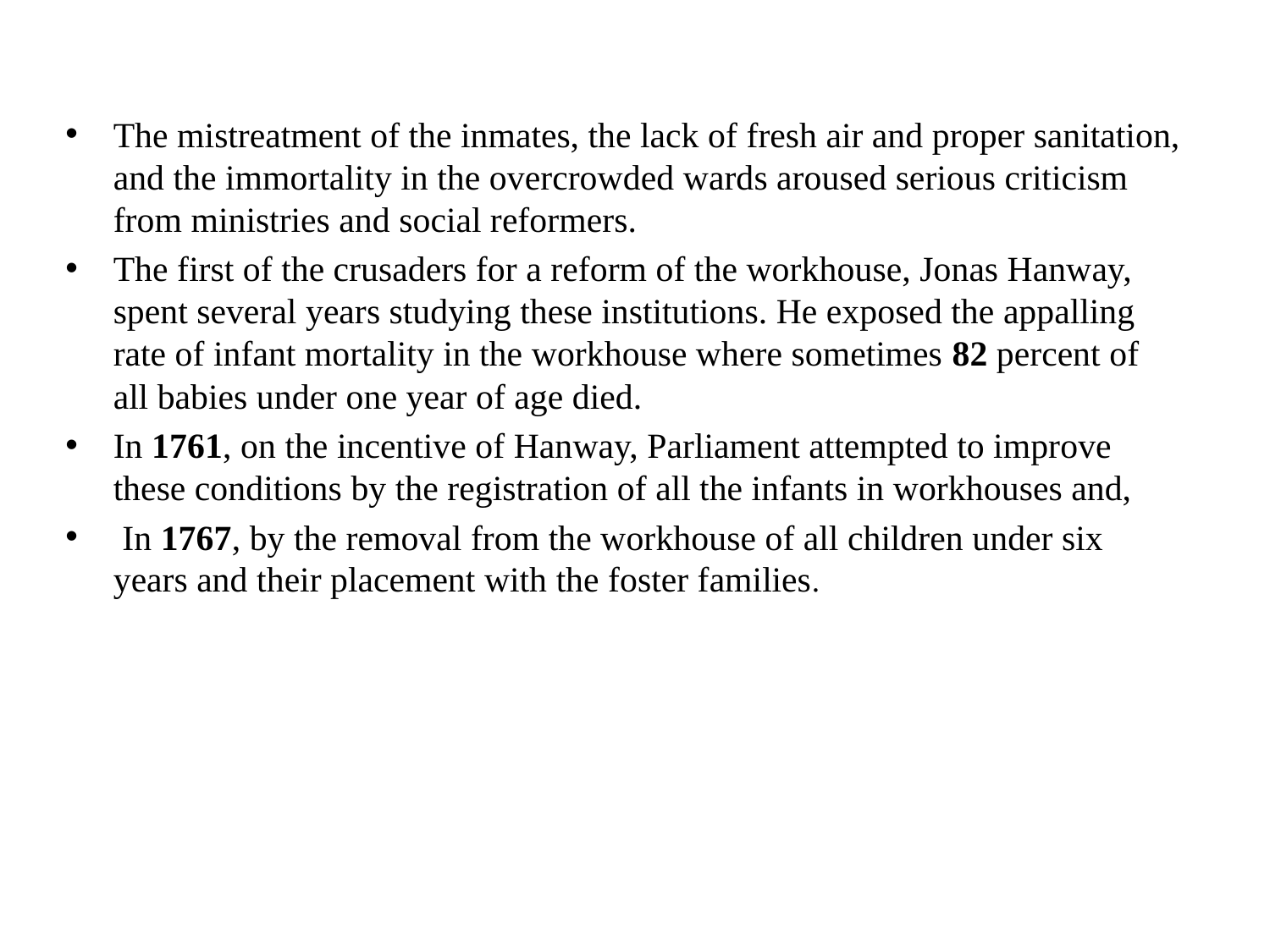

The mistreatment of the inmates, the lack of fresh air and proper sanitation, and the immortality in the overcrowded wards aroused serious criticism from ministries and social reformers.
The first of the crusaders for a reform of the workhouse, Jonas Hanway, spent several years studying these institutions. He exposed the appalling rate of infant mortality in the workhouse where sometimes 82 percent of all babies under one year of age died.
In 1761, on the incentive of Hanway, Parliament attempted to improve these conditions by the registration of all the infants in workhouses and,
 In 1767, by the removal from the workhouse of all children under six years and their placement with the foster families.